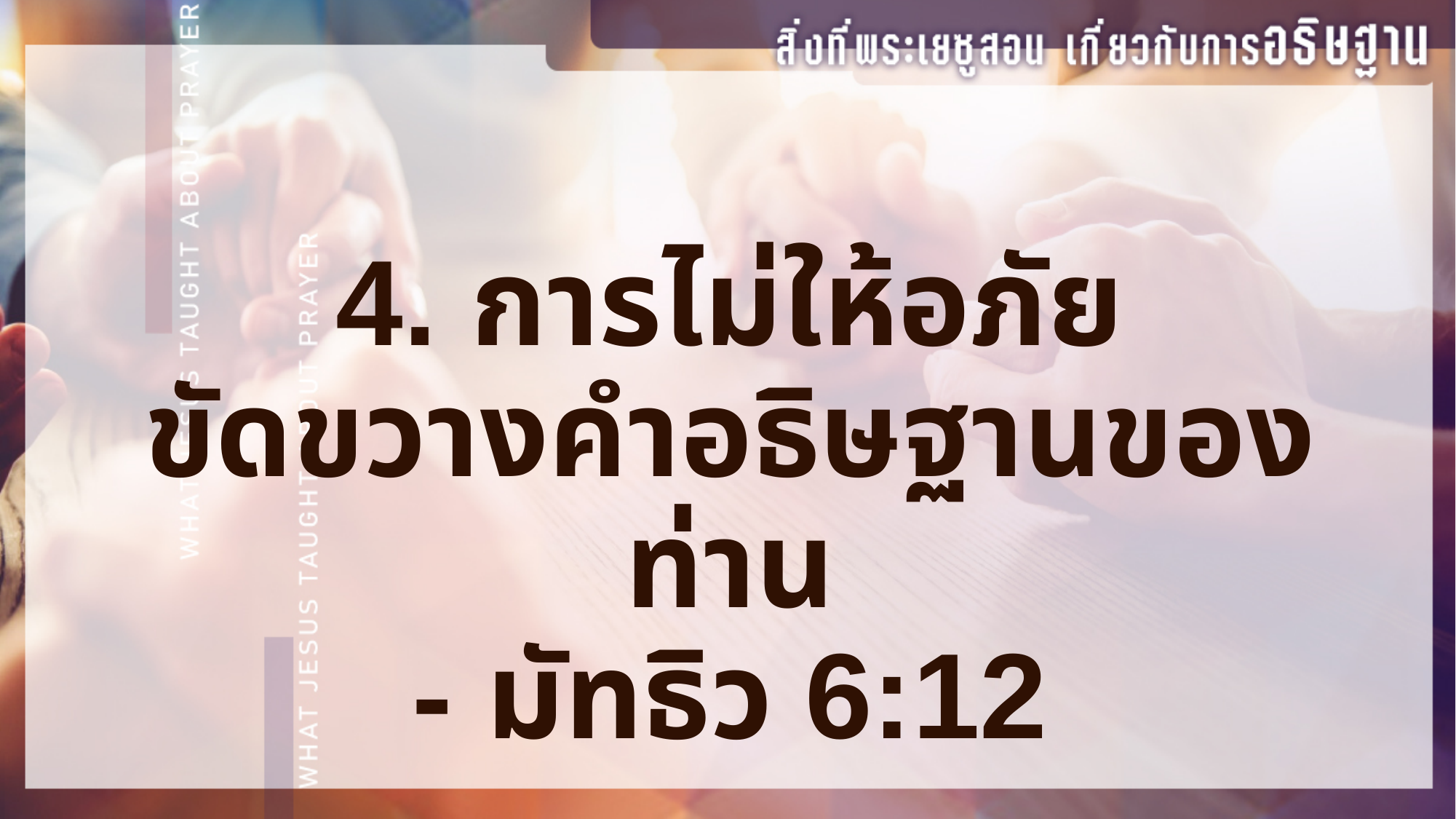

4. การไม่ให้อภัย
ขัดขวางคำอธิษฐานของท่าน
- มัทธิว 6:12